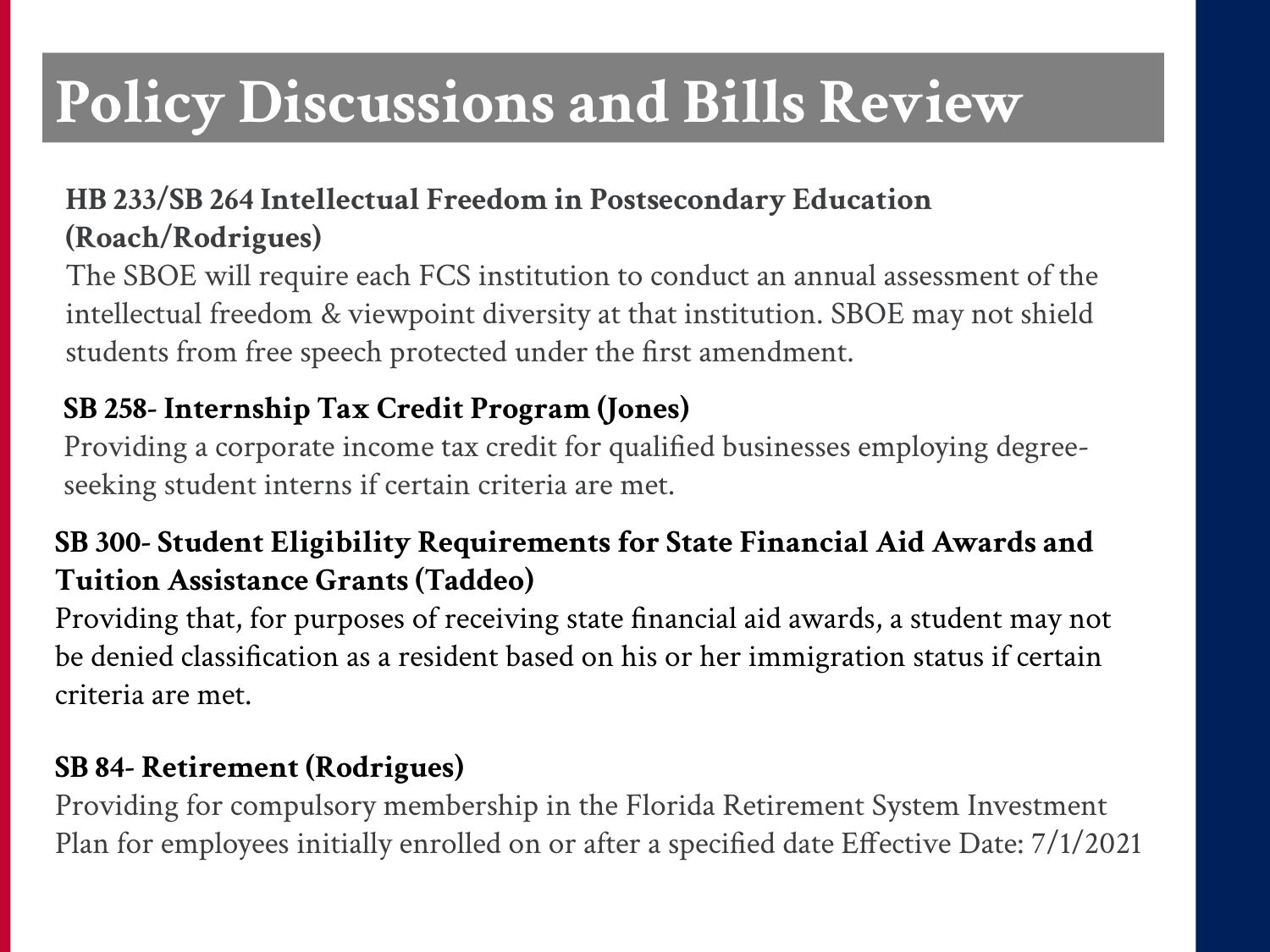

Policy Discussions and Bills Review
HB 233/SB 264 Intellectual Freedom in Postsecondary Education (Roach/Rodrigues)
The SBOE will require each FCS institution to conduct an annual assessment of the intellectual freedom & viewpoint diversity at that institution. SBOE may not shield students from free speech protected under the first amendment.
SB 258- Internship Tax Credit Program (Jones)
Providing a corporate income tax credit for qualified businesses employing degree-seeking student interns if certain criteria are met.
SB 300- Student Eligibility Requirements for State Financial Aid Awards and Tuition Assistance Grants (Taddeo)
Providing that, for purposes of receiving state financial aid awards, a student may not be denied classification as a resident based on his or her immigration status if certain criteria are met.
SB 84- Retirement (Rodrigues)
Providing for compulsory membership in the Florida Retirement System Investment Plan for employees initially enrolled on or after a specified date Effective Date: 7/1/2021